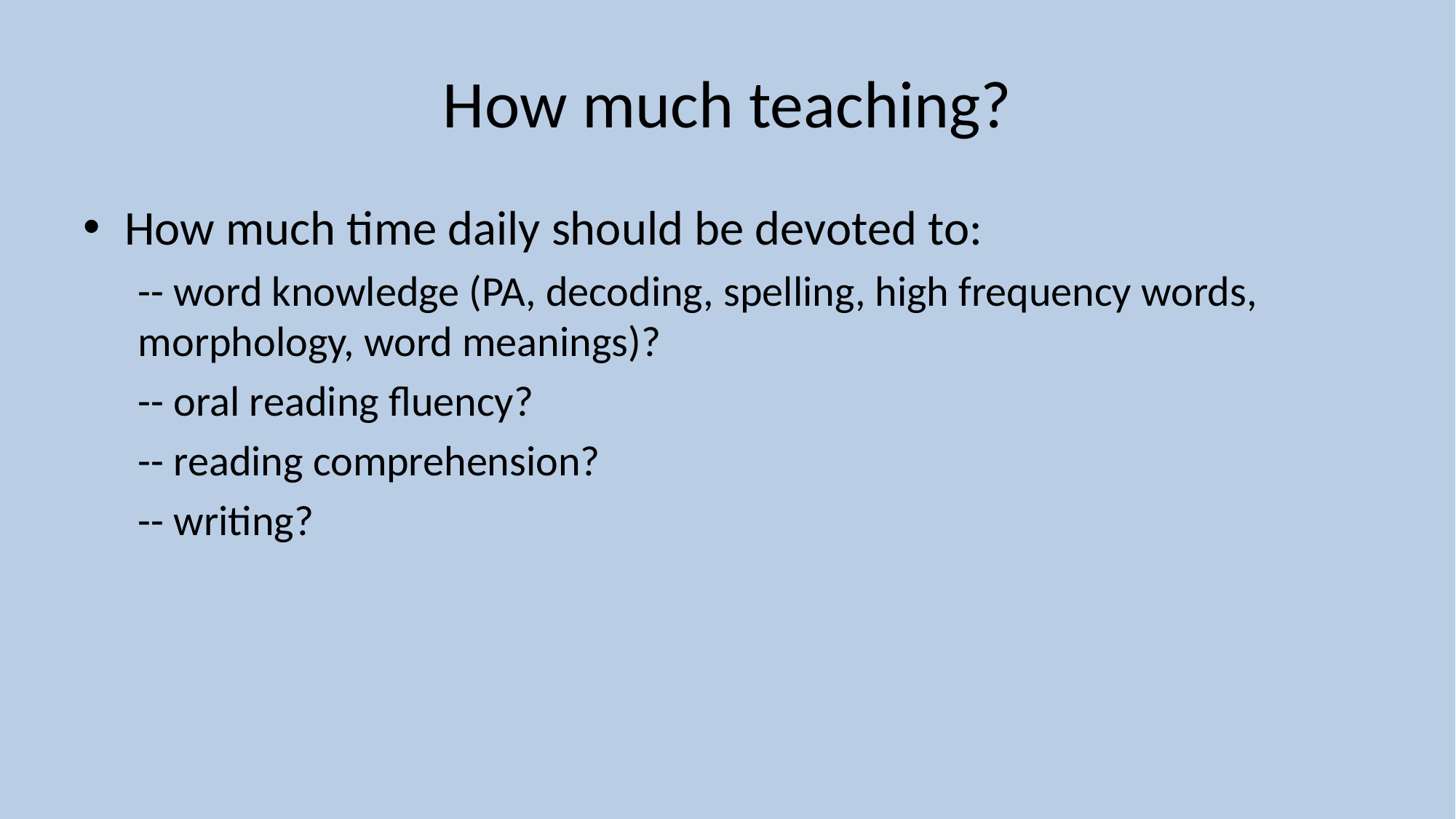

# How much teaching?
How much time daily should be devoted to:
-- word knowledge (PA, decoding, spelling, high frequency words, morphology, word meanings)?
-- oral reading fluency?
-- reading comprehension?
-- writing?